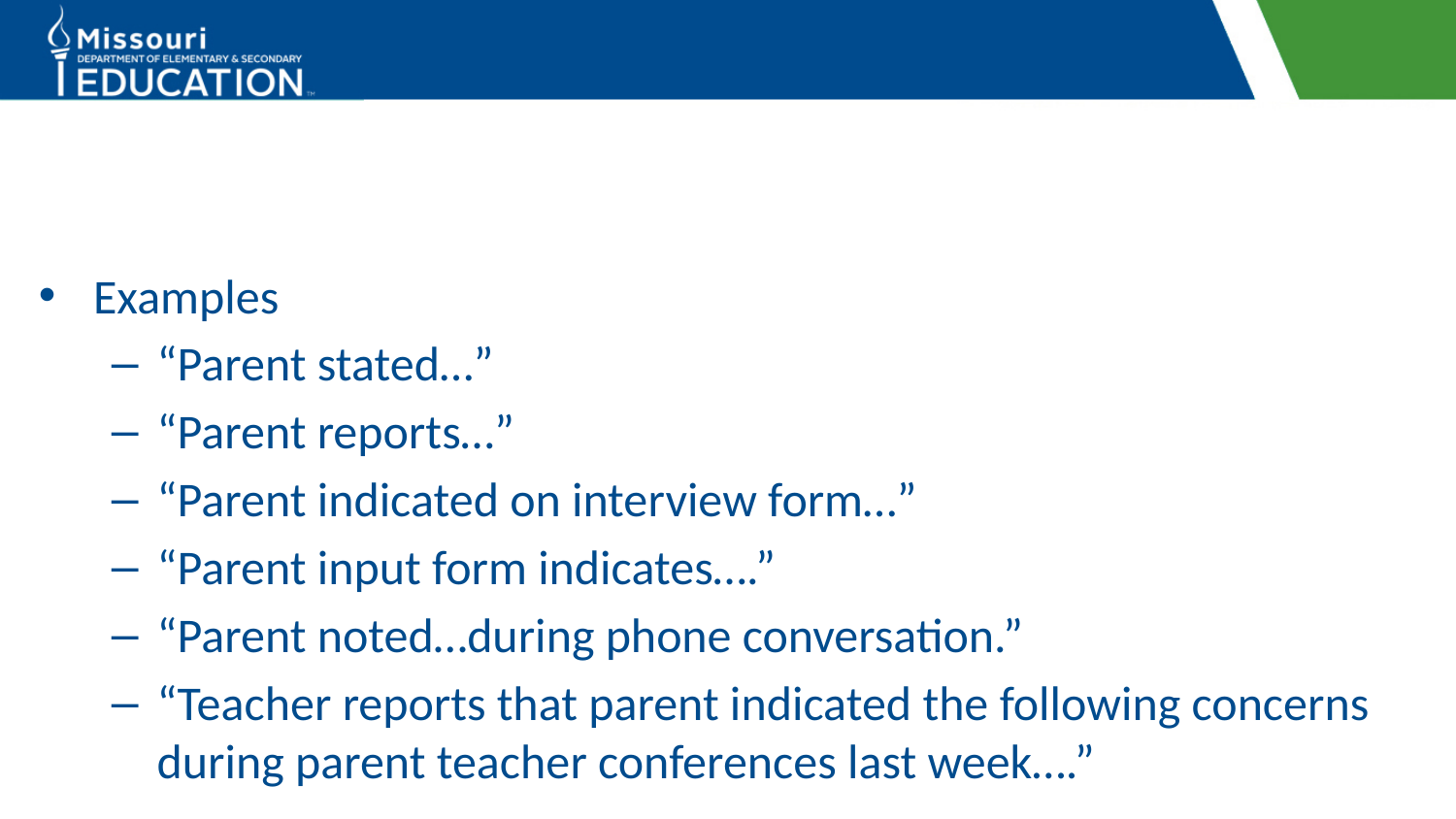

#
Examples
“Parent stated…”
“Parent reports…”
“Parent indicated on interview form…”
“Parent input form indicates….”
“Parent noted…during phone conversation.”
“Teacher reports that parent indicated the following concerns during parent teacher conferences last week….”